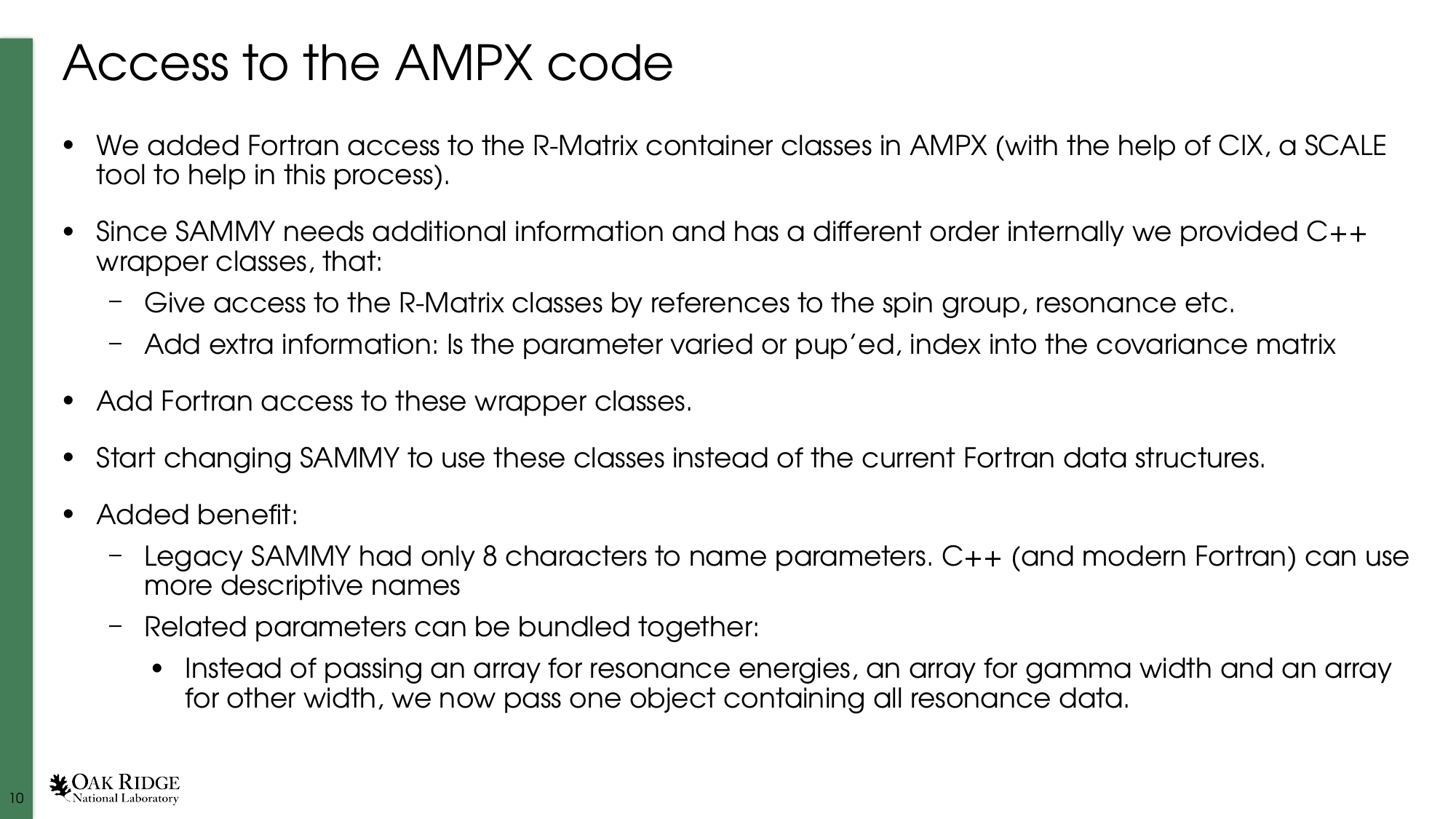

# Access to the AMPX code
We added Fortran access to the R-Matrix container classes in AMPX (with the help of CIX, a SCALE tool to help in this process).
Since SAMMY needs additional information and has a different order internally we provided C++ wrapper classes, that:
Give access to the R-Matrix classes by references to the spin group, resonance etc.
Add extra information: Is the parameter varied or pup’ed, index into the covariance matrix
Add Fortran access to these wrapper classes.
Start changing SAMMY to use these classes instead of the current Fortran data structures.
Added benefit:
Legacy SAMMY had only 8 characters to name parameters. C++ (and modern Fortran) can use more descriptive names
Related parameters can be bundled together:
Instead of passing an array for resonance energies, an array for gamma width and an array for other width, we now pass one object containing all resonance data.